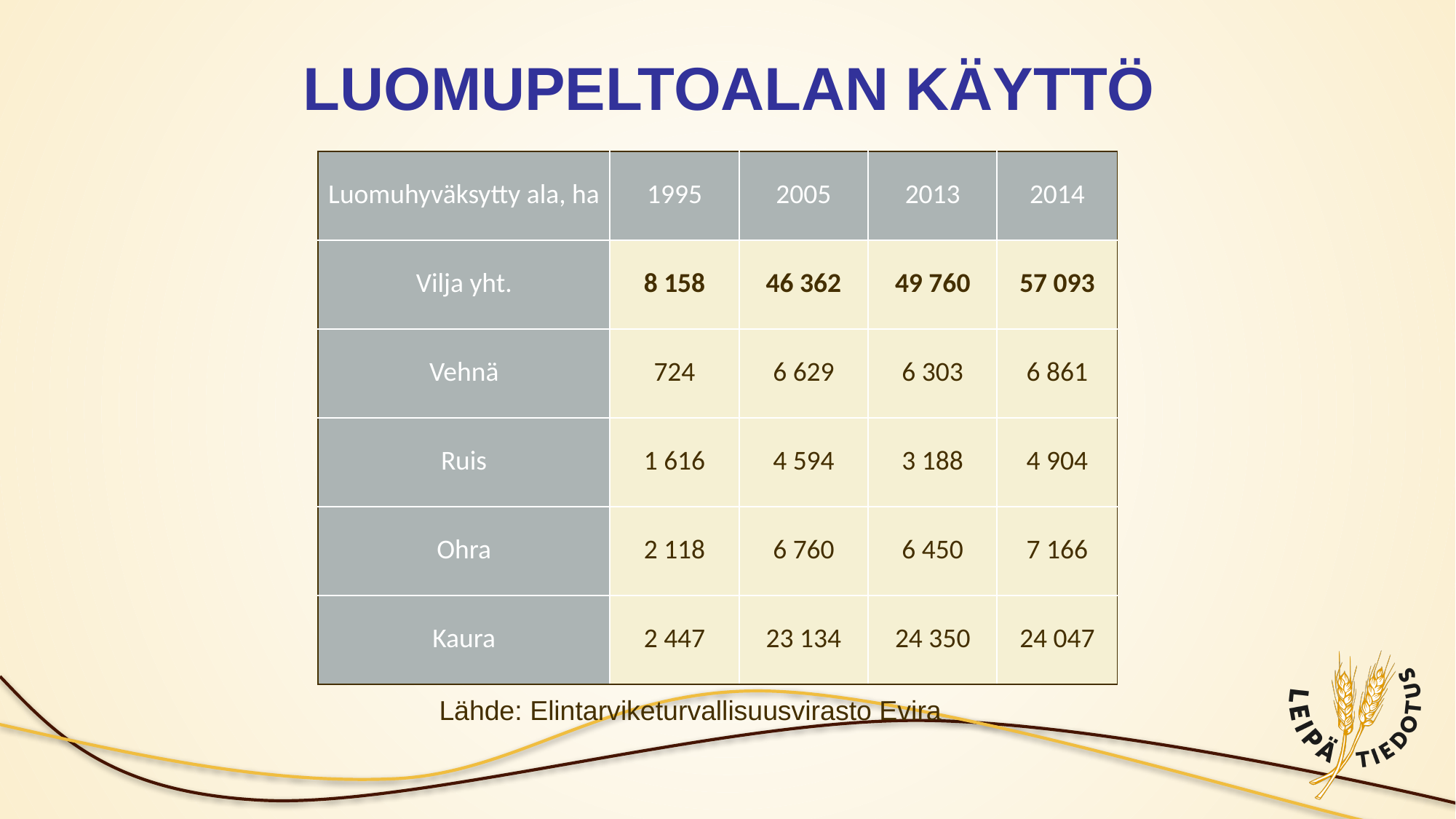

# LUOMUPELTOALAN KÄYTTÖ
| Luomuhyväksytty ala, ha | 1995 | 2005 | 2013 | 2014 |
| --- | --- | --- | --- | --- |
| Vilja yht. | 8 158 | 46 362 | 49 760 | 57 093 |
| Vehnä | 724 | 6 629 | 6 303 | 6 861 |
| Ruis | 1 616 | 4 594 | 3 188 | 4 904 |
| Ohra | 2 118 | 6 760 | 6 450 | 7 166 |
| Kaura | 2 447 | 23 134 | 24 350 | 24 047 |
Lähde: Elintarviketurvallisuusvirasto Evira